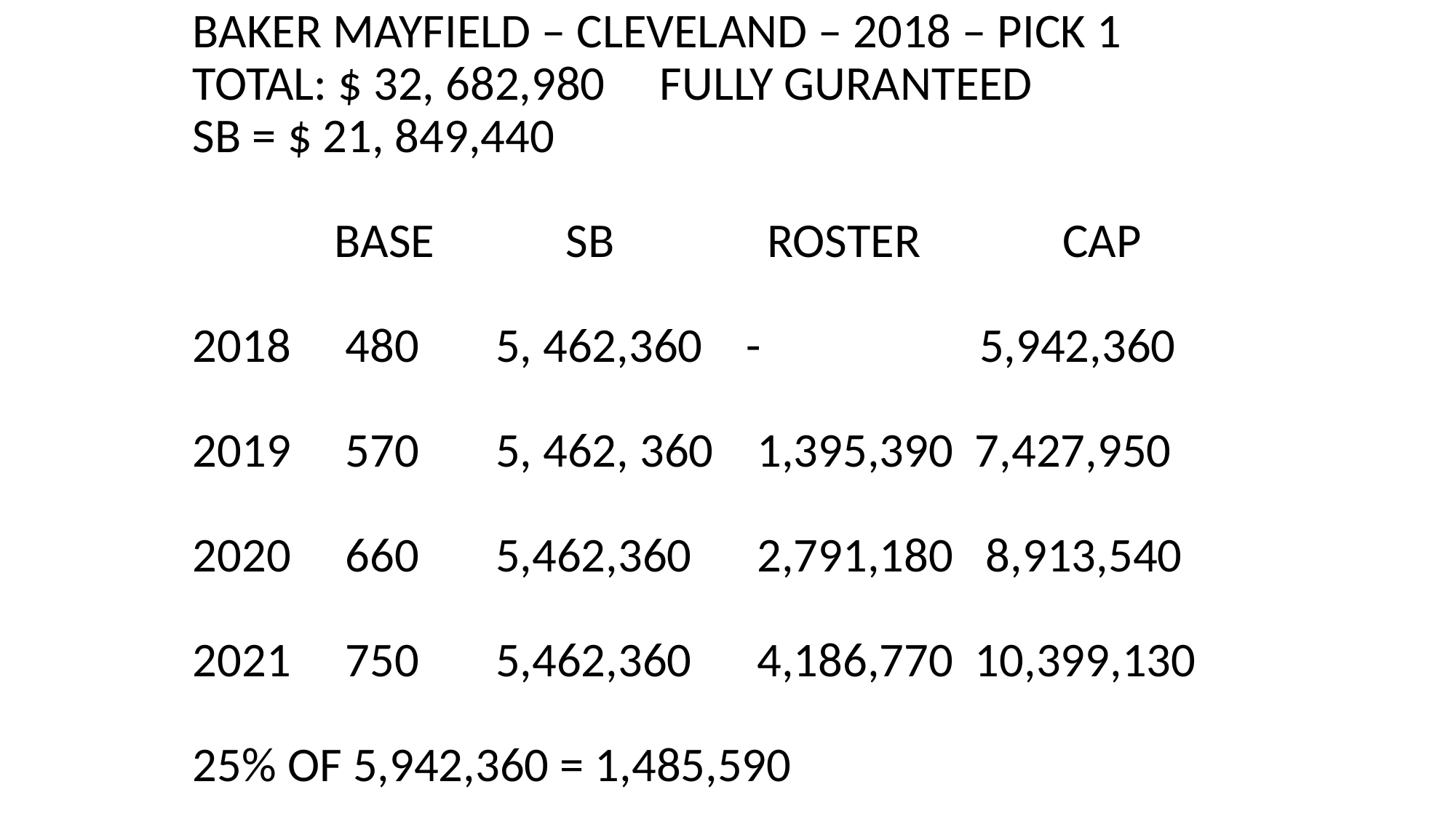

# BAKER MAYFIELD – CLEVELAND – 2018 – PICK 1 TOTAL: $ 32, 682,980     FULLY GURANTEED SB = $ 21, 849,440 BASE            SB              ROSTER             CAP 2018     480       5, 462,360    -                    5,942,360 2019     570       5, 462, 360    1,395,390  7,427,950 2020     660       5,462,360      2,791,180   8,913,540 2021     750       5,462,360      4,186,770  10,399,130 25% OF 5,942,360 = 1,485,590